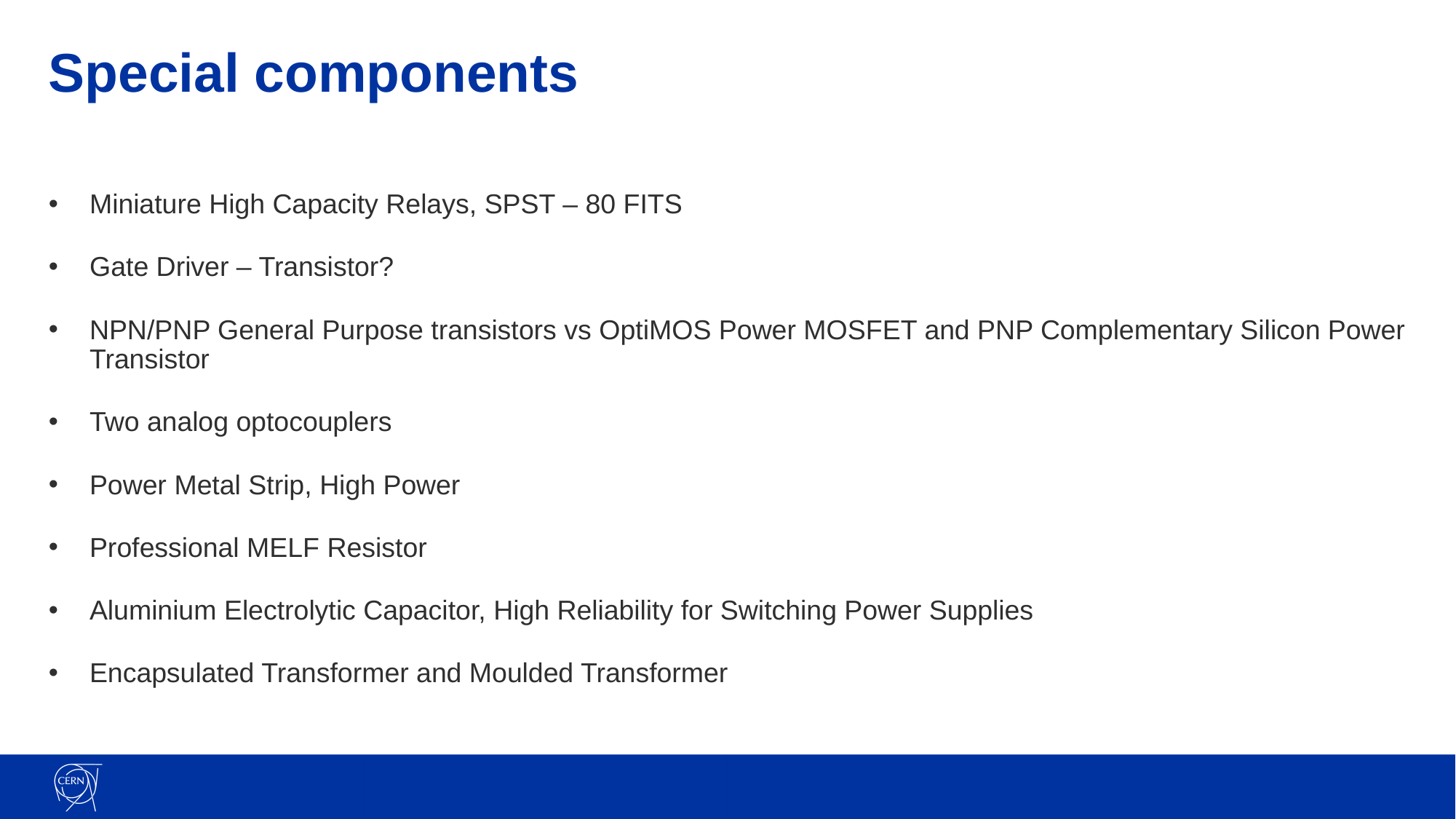

# Special components
Miniature High Capacity Relays, SPST – 80 FITS
Gate Driver – Transistor?
NPN/PNP General Purpose transistors vs OptiMOS Power MOSFET and PNP Complementary Silicon Power Transistor
Two analog optocouplers
Power Metal Strip, High Power
Professional MELF Resistor
Aluminium Electrolytic Capacitor, High Reliability for Switching Power Supplies
Encapsulated Transformer and Moulded Transformer